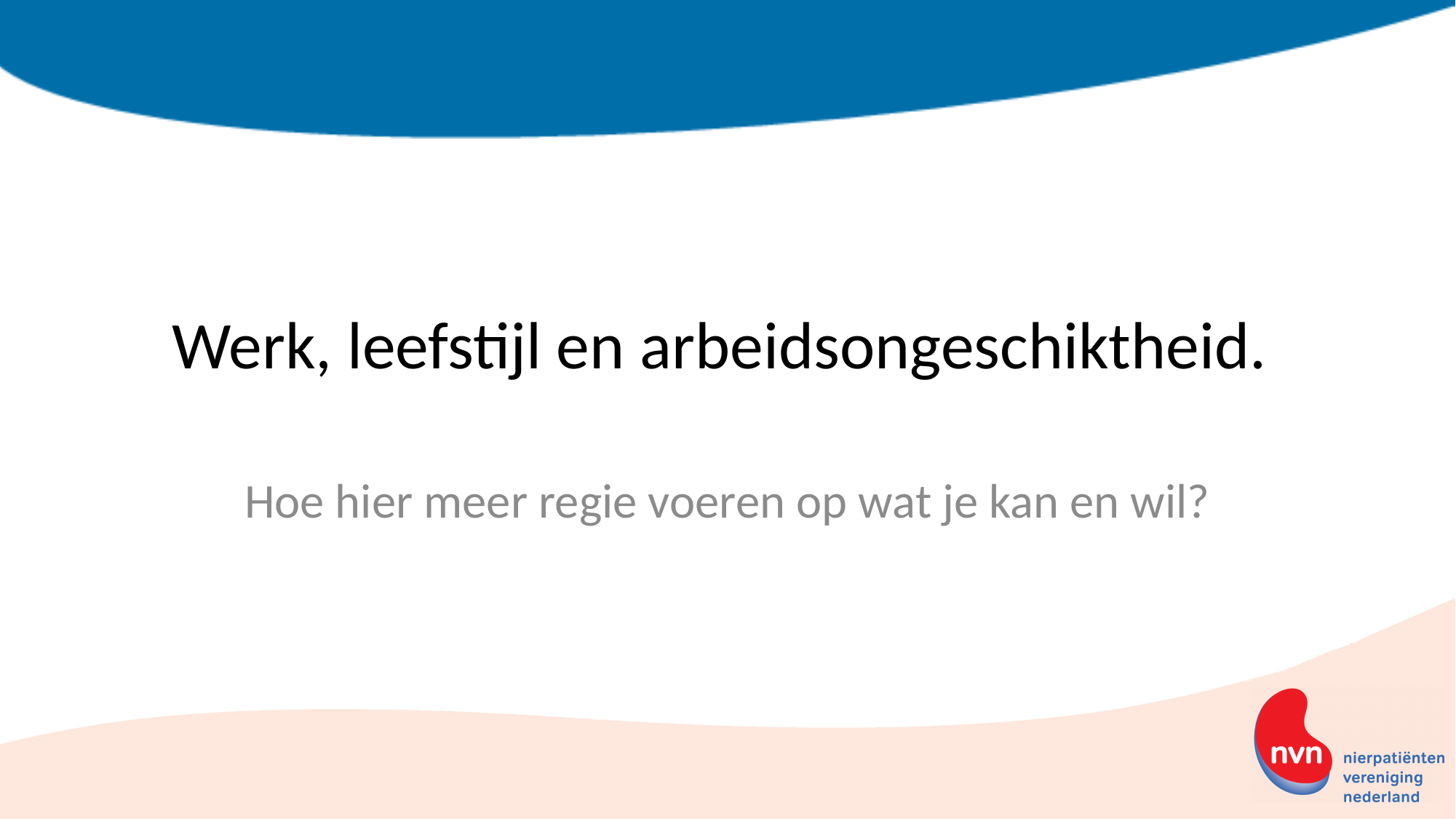

# Werk, leefstijl en arbeidsongeschiktheid.
Hoe hier meer regie voeren op wat je kan en wil?